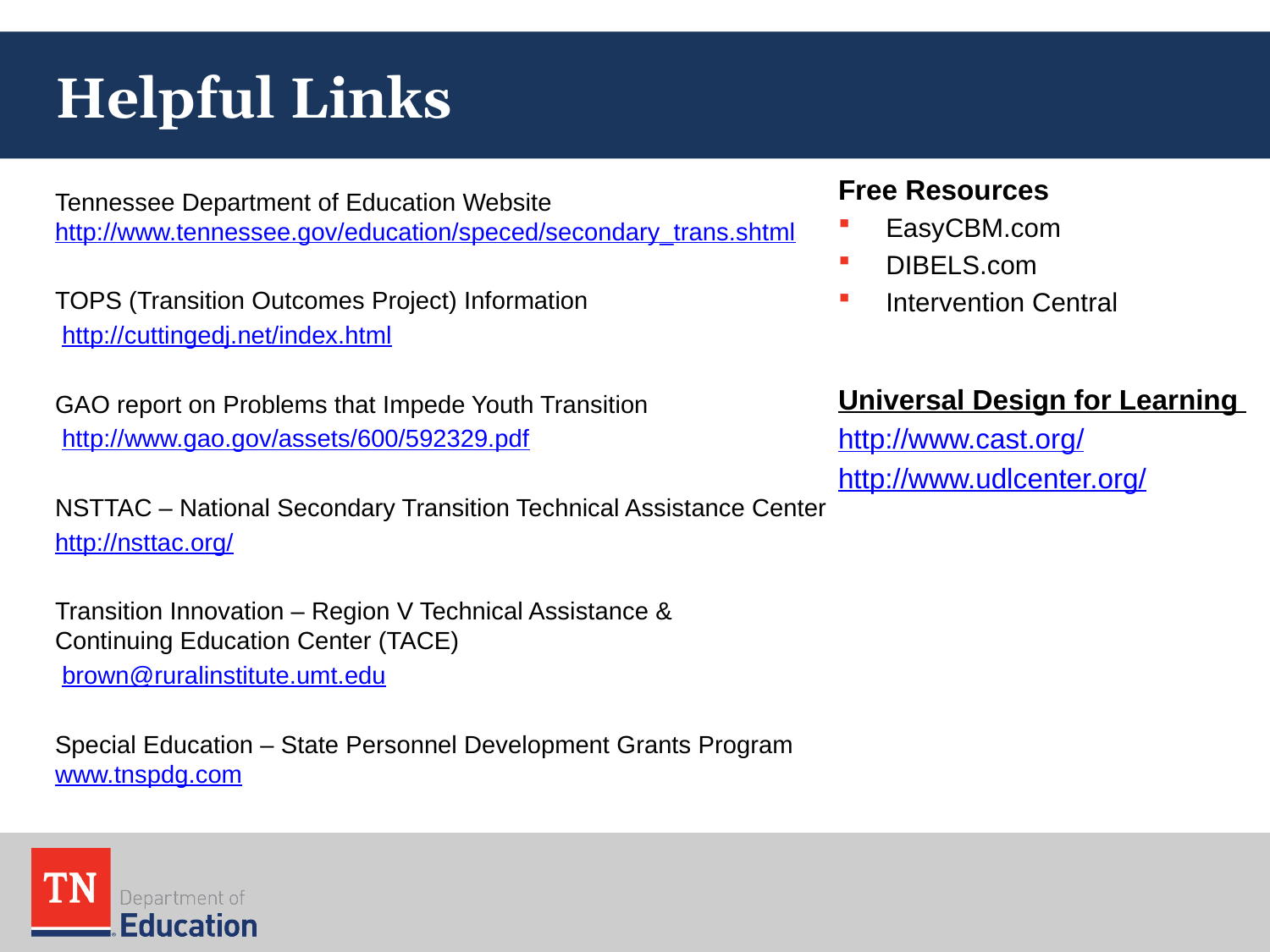

# Helpful Links
Free Resources
EasyCBM.com
DIBELS.com
Intervention Central

Universal Design for Learning
http://www.cast.org/
http://www.udlcenter.org/

Tennessee Department of Education Website http://www.tennessee.gov/education/speced/secondary_trans.shtml

TOPS (Transition Outcomes Project) Information
 http://cuttingedj.net/index.html

GAO report on Problems that Impede Youth Transition
 http://www.gao.gov/assets/600/592329.pdf

NSTTAC – National Secondary Transition Technical Assistance Center
http://nsttac.org/

Transition Innovation – Region V Technical Assistance &
Continuing Education Center (TACE)
 brown@ruralinstitute.umt.edu

Special Education – State Personnel Development Grants Program
www.tnspdg.com